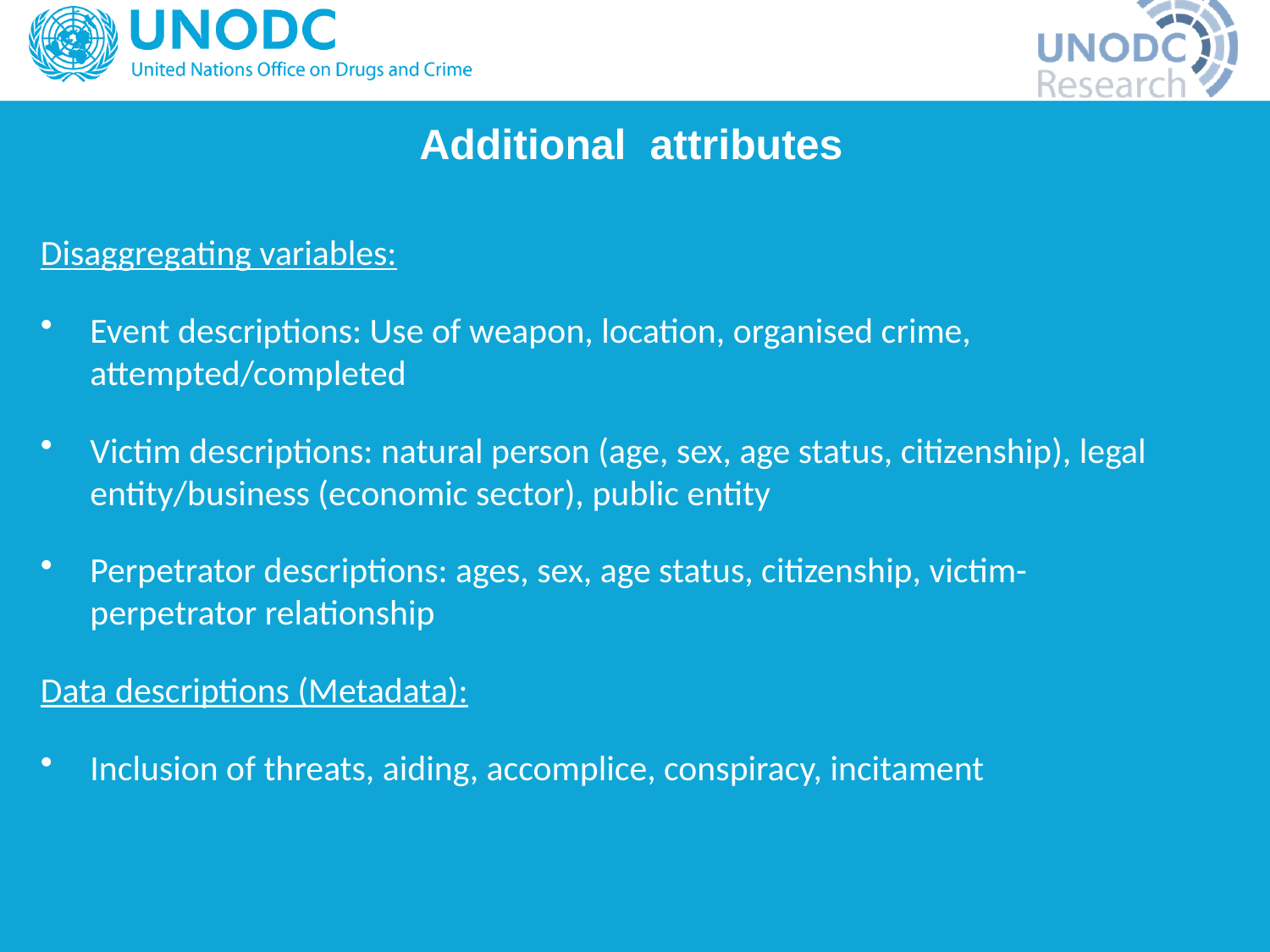

Additional  attributes

Disaggregating variables:
Event descriptions: Use of weapon, location, organised crime, attempted/completed
Victim descriptions: natural person (age, sex, age status, citizenship), legal entity/business (economic sector), public entity
Perpetrator descriptions: ages, sex, age status, citizenship, victim-perpetrator relationship
Data descriptions (Metadata):
Inclusion of threats, aiding, accomplice, conspiracy, incitament